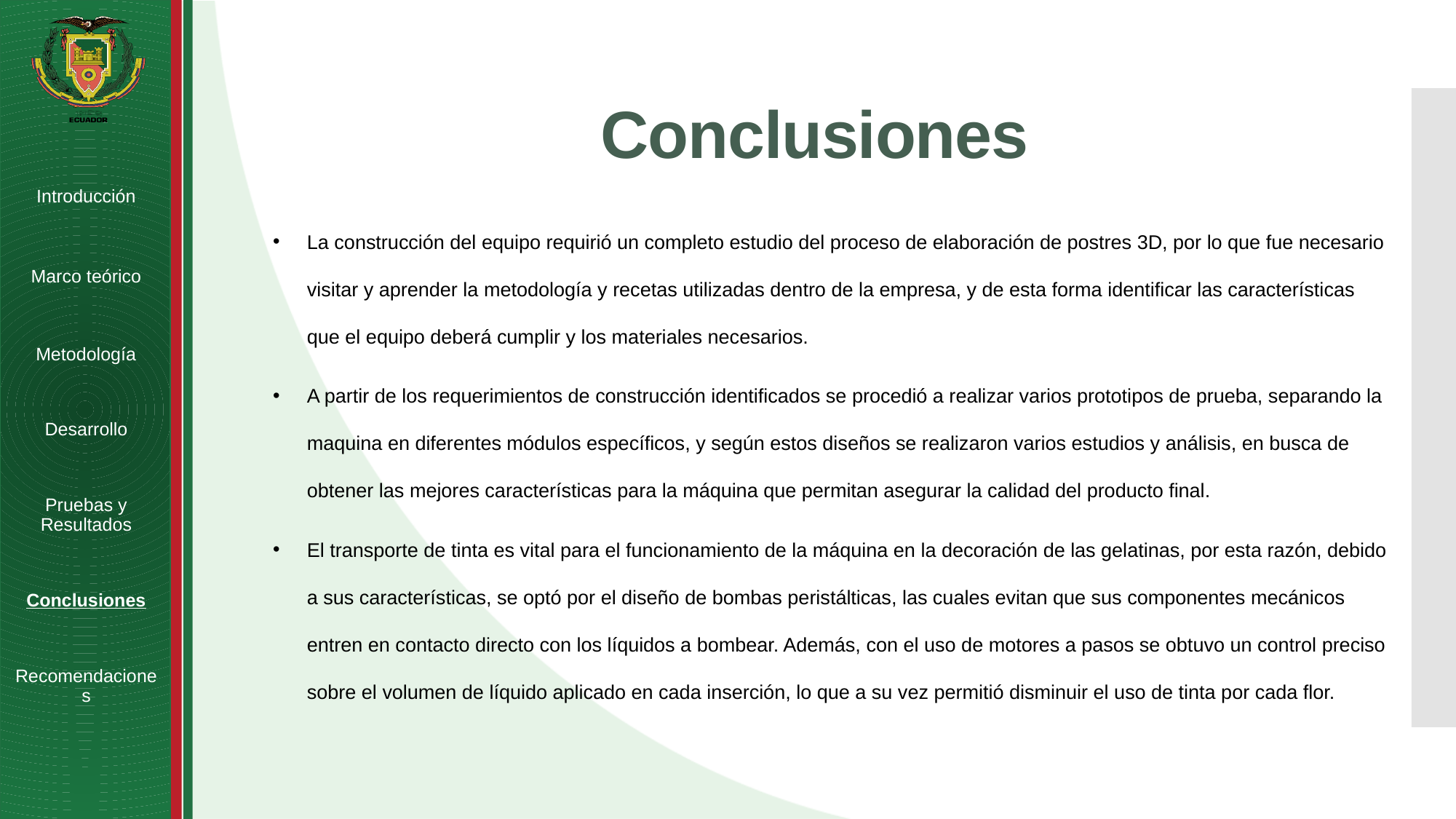

# Conclusiones
Introducción

Marco teórico

Metodología

Desarrollo

Pruebas y Resultados

Conclusiones

Recomendaciones

La construcción del equipo requirió un completo estudio del proceso de elaboración de postres 3D, por lo que fue necesario visitar y aprender la metodología y recetas utilizadas dentro de la empresa, y de esta forma identificar las características que el equipo deberá cumplir y los materiales necesarios.
A partir de los requerimientos de construcción identificados se procedió a realizar varios prototipos de prueba, separando la maquina en diferentes módulos específicos, y según estos diseños se realizaron varios estudios y análisis, en busca de obtener las mejores características para la máquina que permitan asegurar la calidad del producto final.
El transporte de tinta es vital para el funcionamiento de la máquina en la decoración de las gelatinas, por esta razón, debido a sus características, se optó por el diseño de bombas peristálticas, las cuales evitan que sus componentes mecánicos entren en contacto directo con los líquidos a bombear. Además, con el uso de motores a pasos se obtuvo un control preciso sobre el volumen de líquido aplicado en cada inserción, lo que a su vez permitió disminuir el uso de tinta por cada flor.